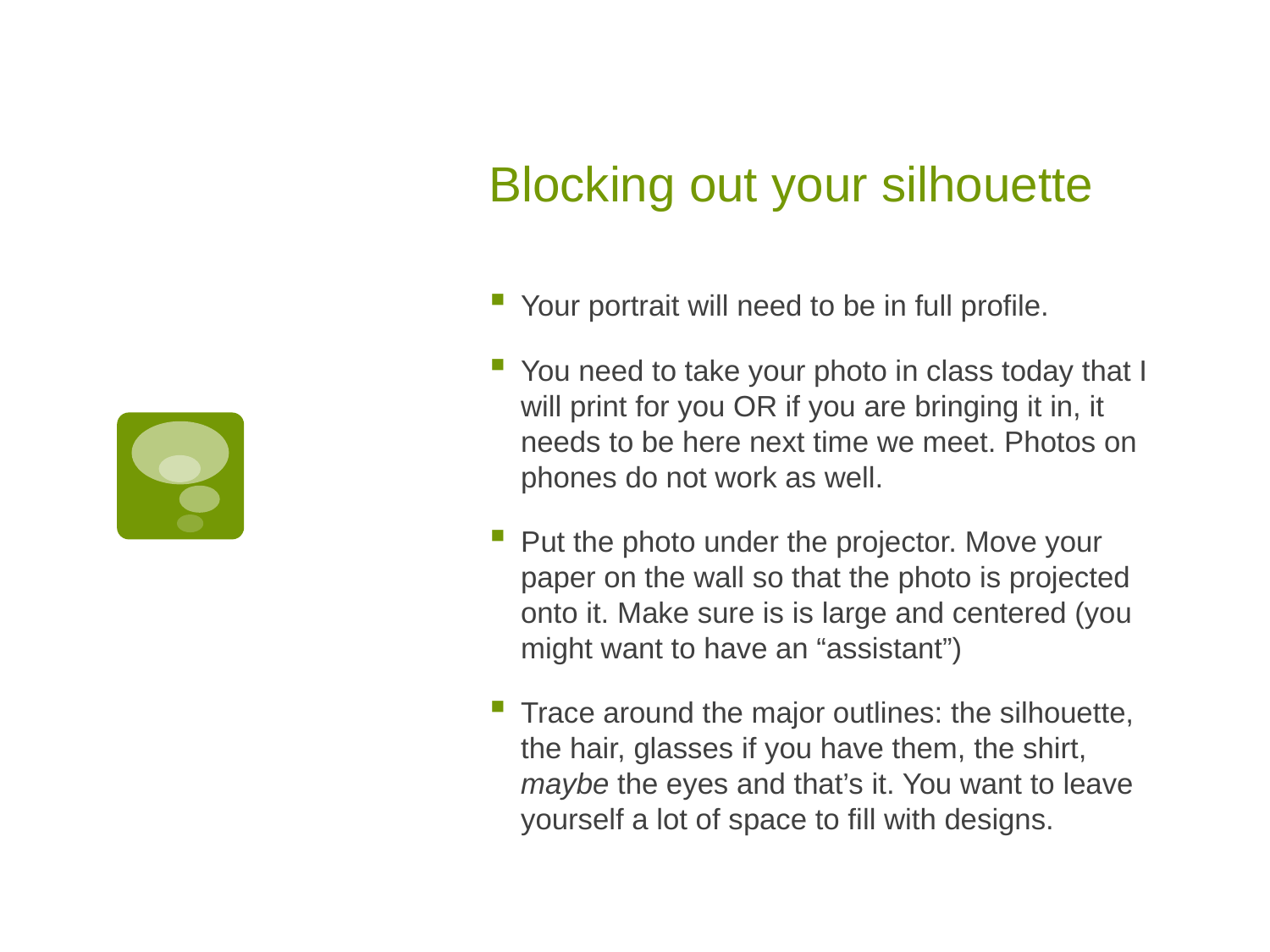

# Blocking out your silhouette
Your portrait will need to be in full profile.
You need to take your photo in class today that I will print for you OR if you are bringing it in, it needs to be here next time we meet. Photos on phones do not work as well.
Put the photo under the projector. Move your paper on the wall so that the photo is projected onto it. Make sure is is large and centered (you might want to have an “assistant”)
Trace around the major outlines: the silhouette, the hair, glasses if you have them, the shirt, maybe the eyes and that’s it. You want to leave yourself a lot of space to fill with designs.